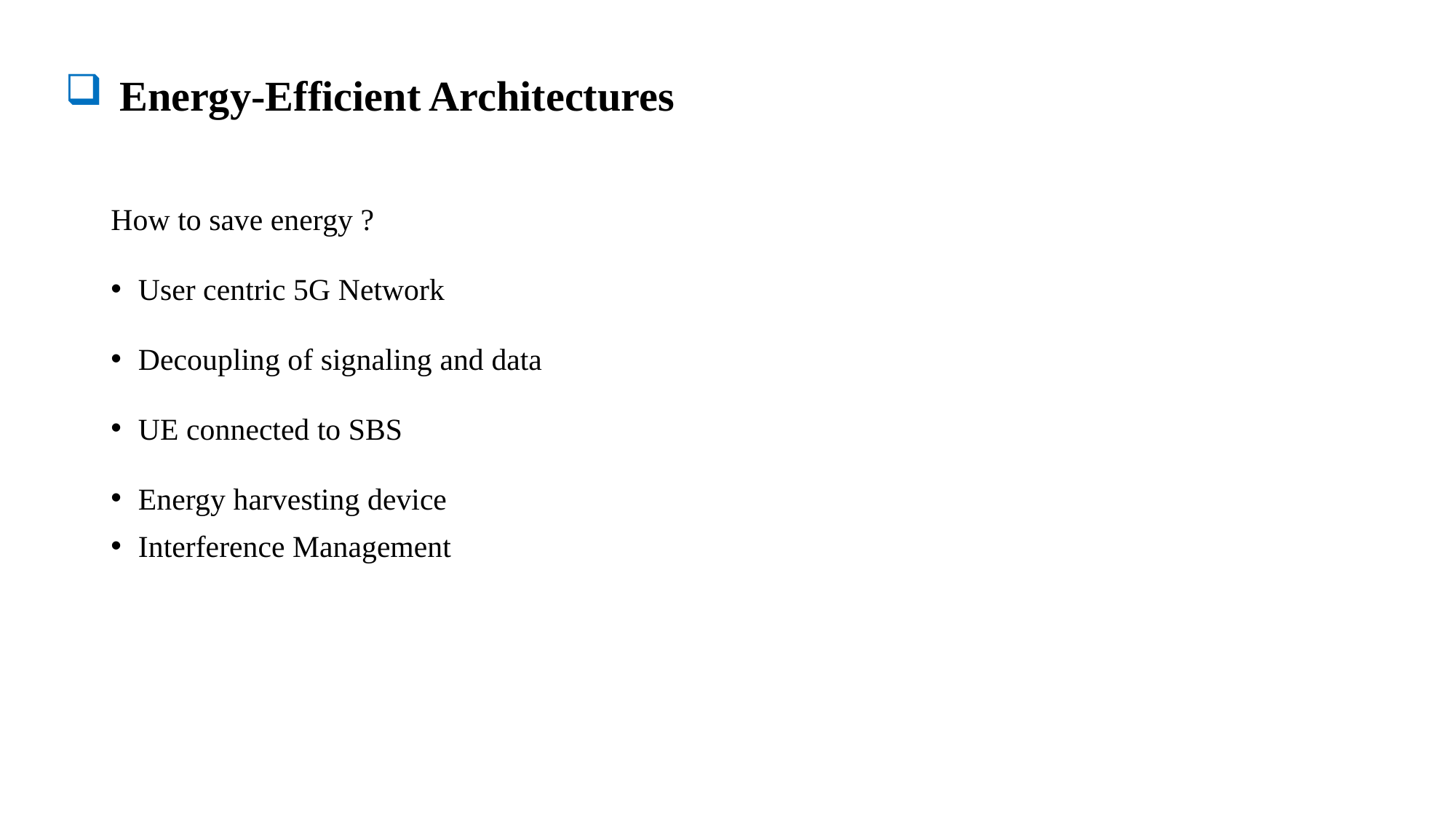

# Energy-Efficient Architectures
How to save energy ?
User centric 5G Network
Decoupling of signaling and data
UE connected to SBS
Energy harvesting device
Interference Management